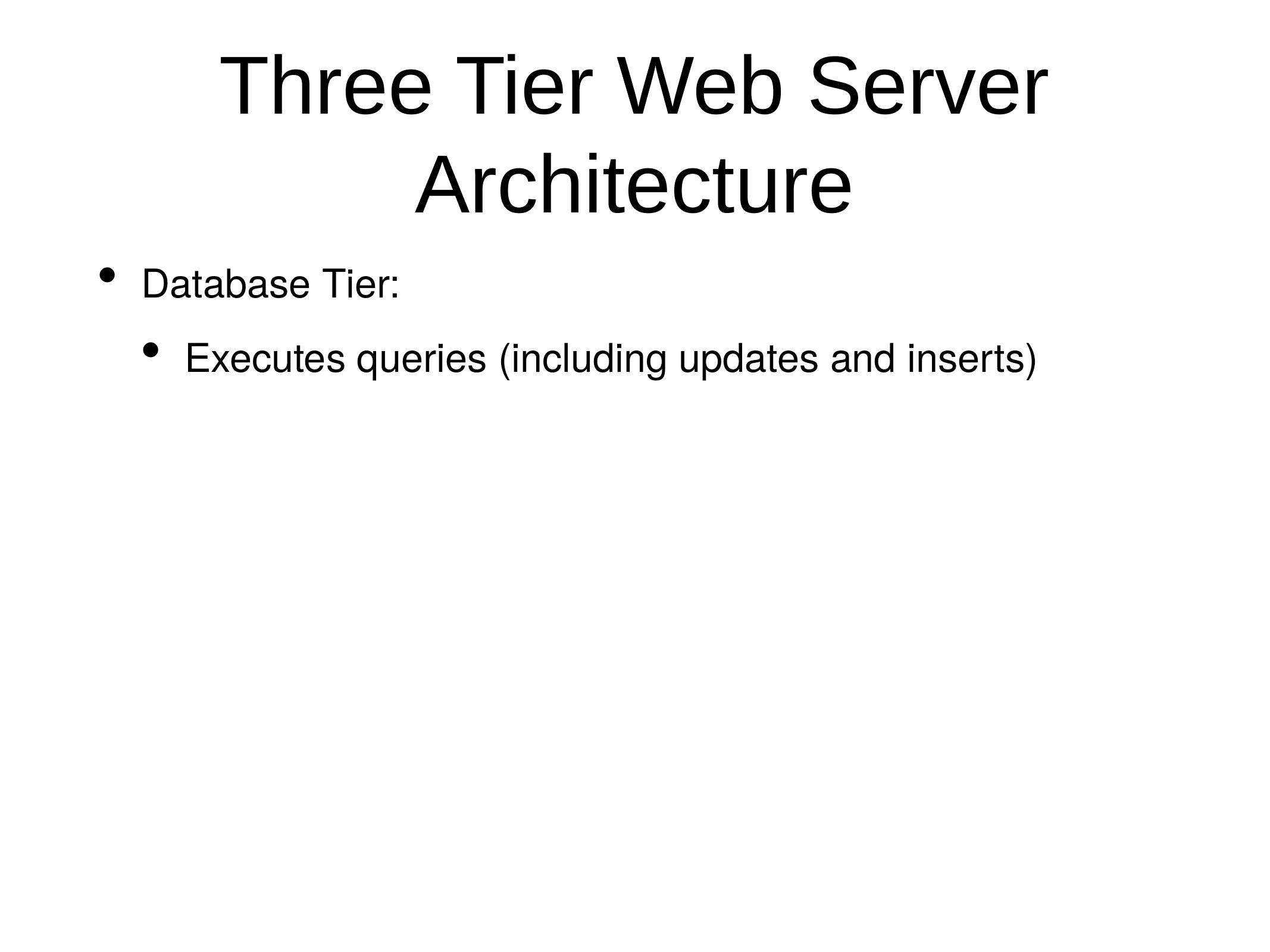

# Three Tier Web Server Architecture
Database Tier:
Executes queries (including updates and inserts)